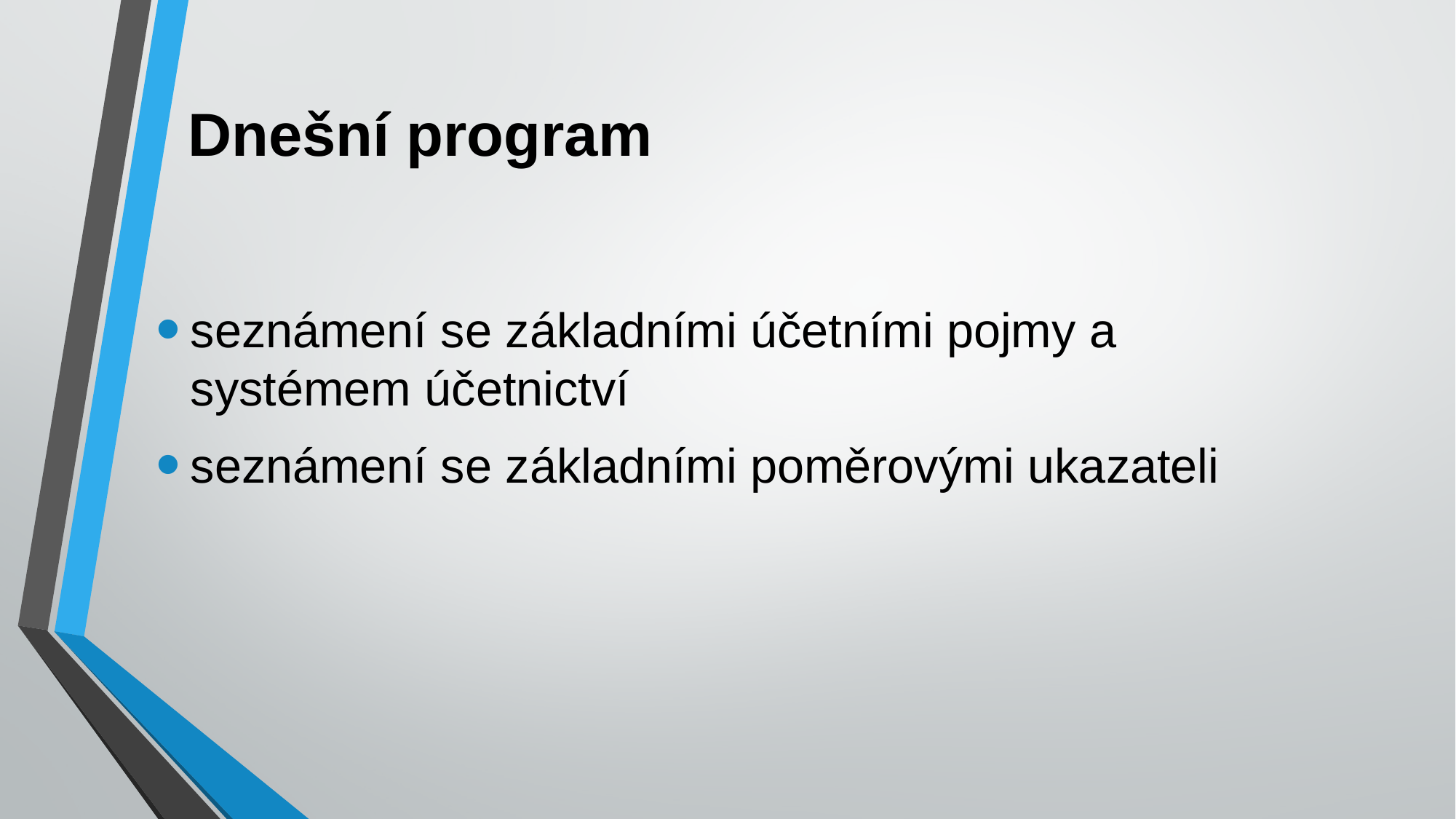

# Dnešní program

seznámení se základními účetními pojmy a systémem účetnictví
seznámení se základními poměrovými ukazateli